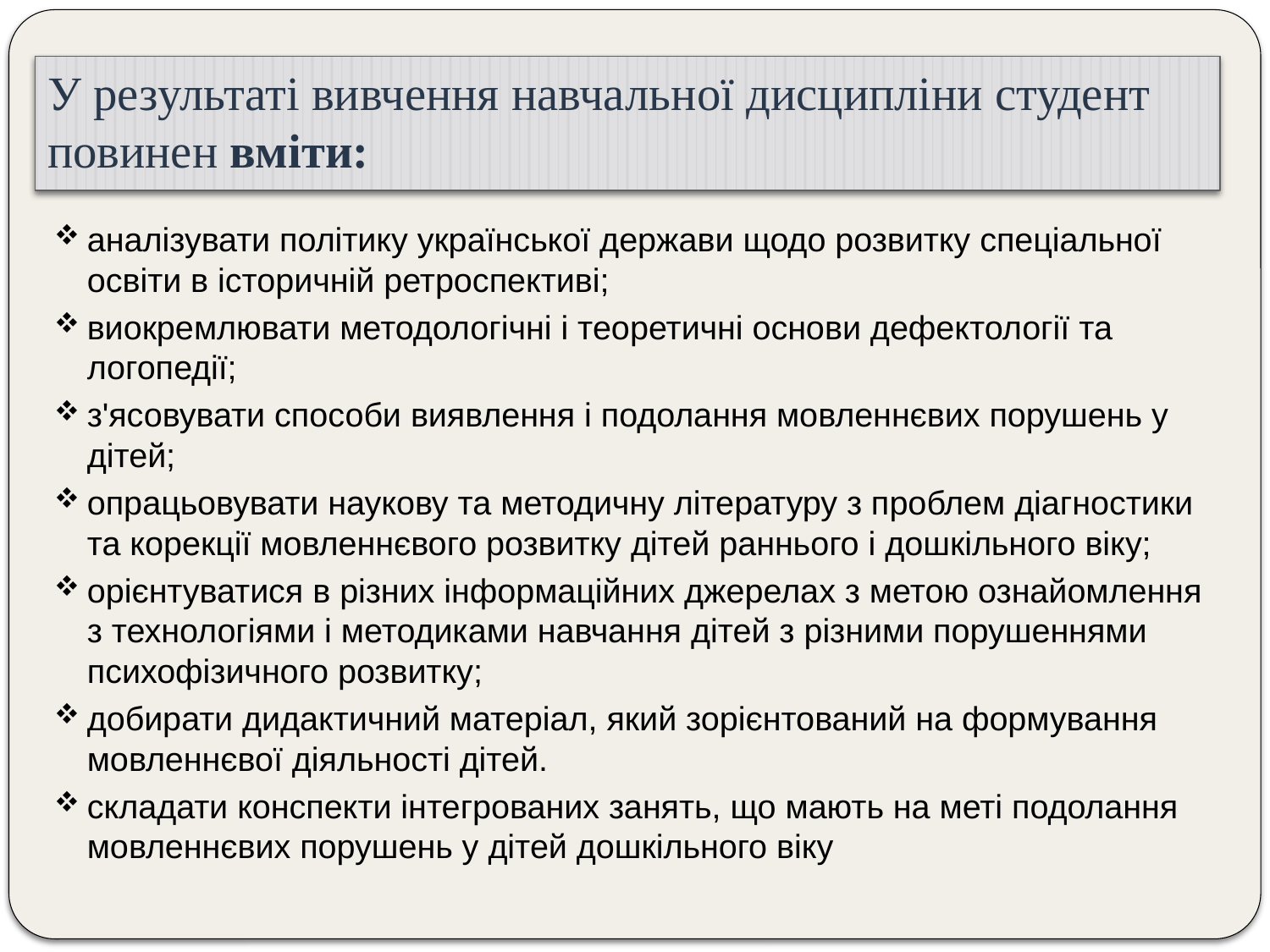

# У результаті вивчення навчальної дисципліни студент повинен вміти:
аналізувати політику української держави щодо розвитку спеціальної освіти в історичній ретроспективі;
виокремлювати методологічні і теоретичні основи дефектології та логопедії;
з'ясовувати способи виявлення і подолання мовленнєвих порушень у дітей;
опрацьовувати наукову та методичну літературу з проблем діагностики та корекції мовленнєвого розвитку дітей раннього і дошкільного віку;
орієнтуватися в різних інформаційних джерелах з метою ознайомлення з технологіями і методиками навчання дітей з різними порушеннями психофізичного розвитку;
добирати дидактичний матеріал, який зорієнтований на формування мовленнєвої діяльності дітей.
складати конспекти інтегрованих занять, що мають на меті подолання мовленнєвих порушень у дітей дошкільного віку